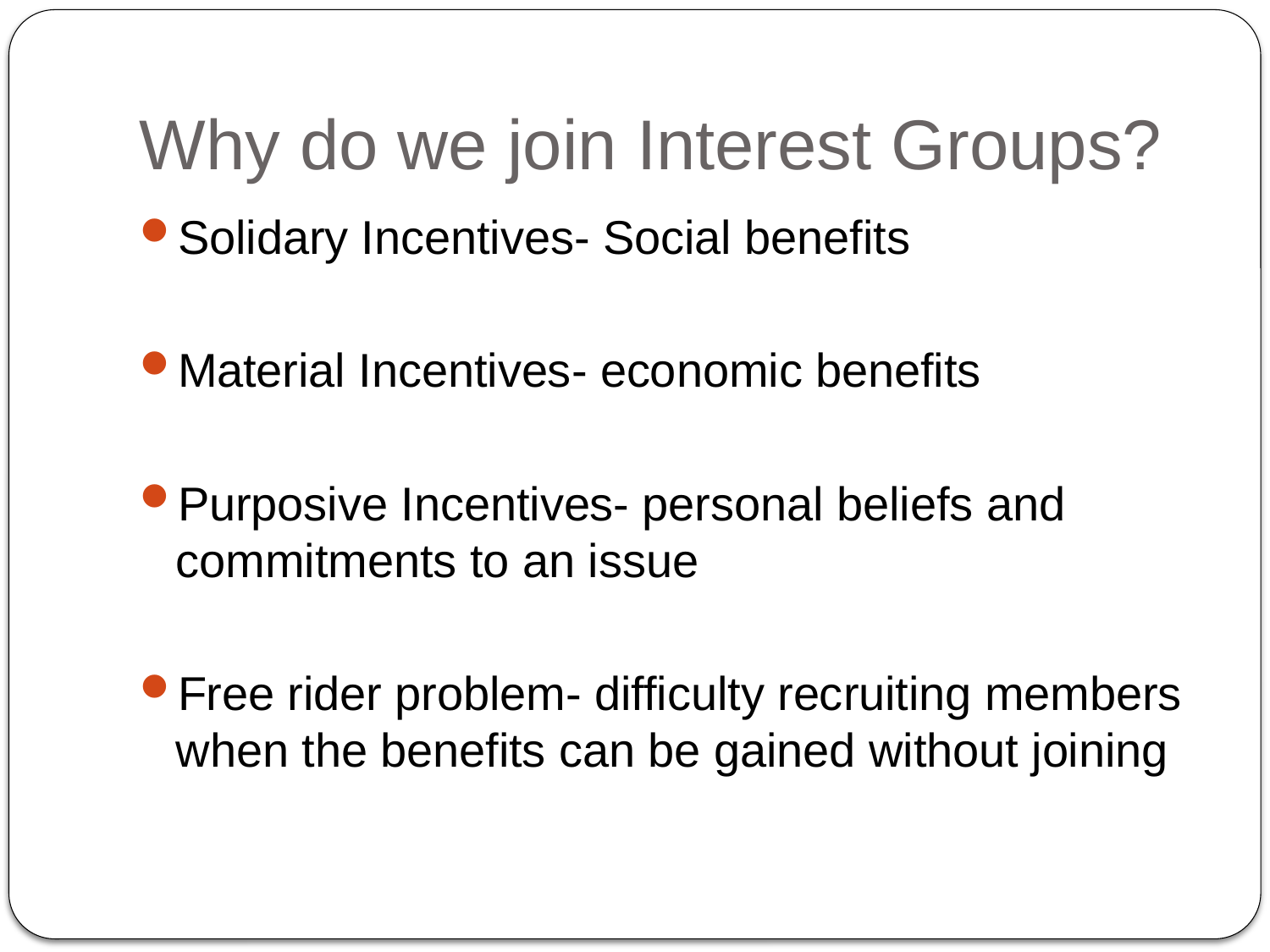

# Why do we join Interest Groups?
Solidary Incentives- Social benefits

Material Incentives- economic benefits

Purposive Incentives- personal beliefs and commitments to an issue

Free rider problem- difficulty recruiting members when the benefits can be gained without joining